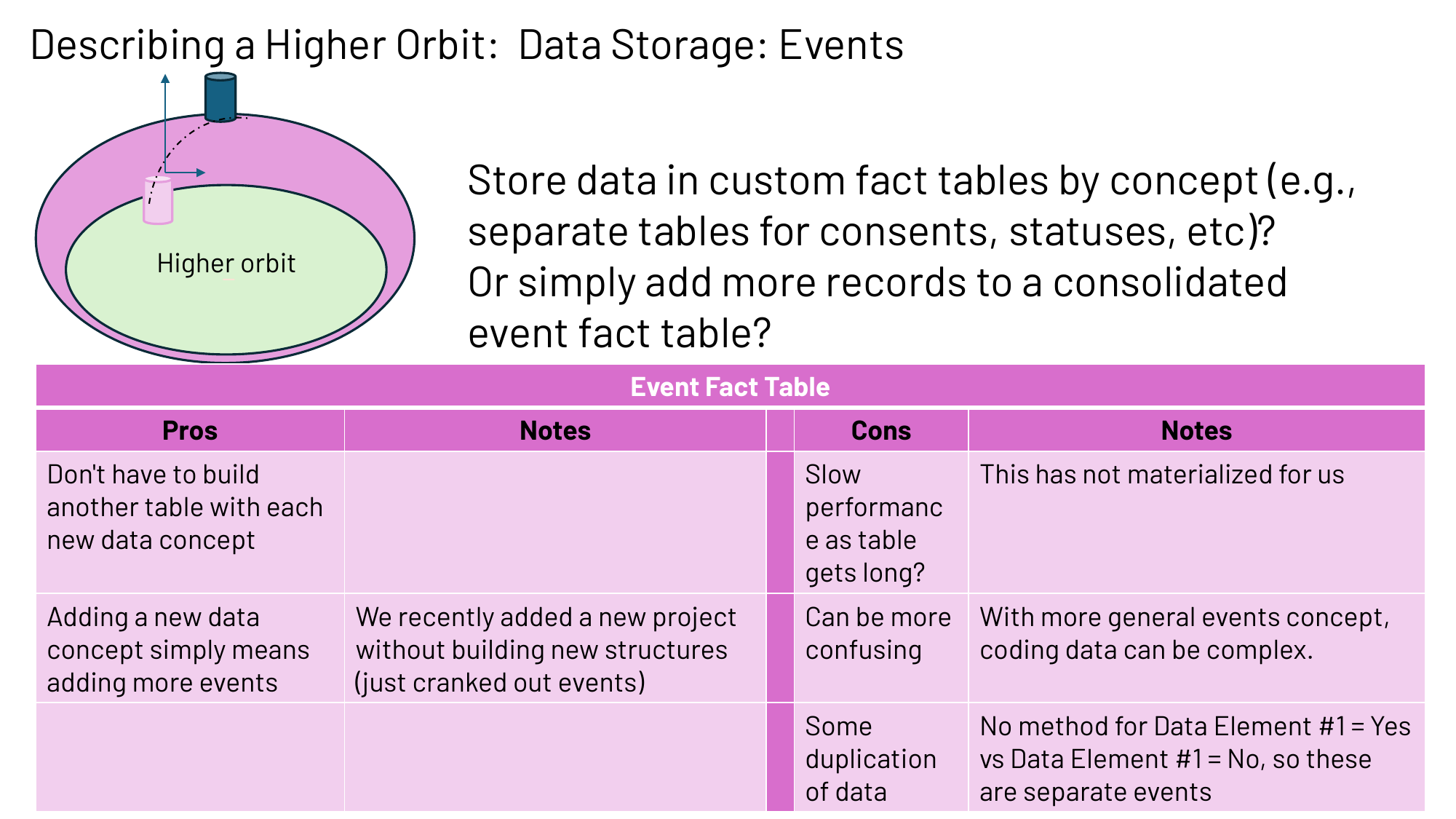

Describing a Higher Orbit:  Data Storage: Events

 _

Store data in custom fact tables by concept (e.g., separate tables for consents, statuses, etc)?
Or simply add more records to a consolidated event fact table?

 _
Higher orbit

| Event Fact Table |  |  |  |  |
| --- | --- | --- | --- | --- |
| Pros | Notes |  | Cons | Notes |
| Don't have to build another table with each new data concept |  |  | Slow performance as table gets long? | This has not materialized for us |
| Adding a new data concept simply means adding more events | We recently added a new project without building new structures (just cranked out events) |  | Can be more confusing | With more general events concept, coding data can be complex. |
|  |  |  | Some duplication of data | No method for Data Element #1 = Yes vs Data Element #1 = No, so these are separate events |